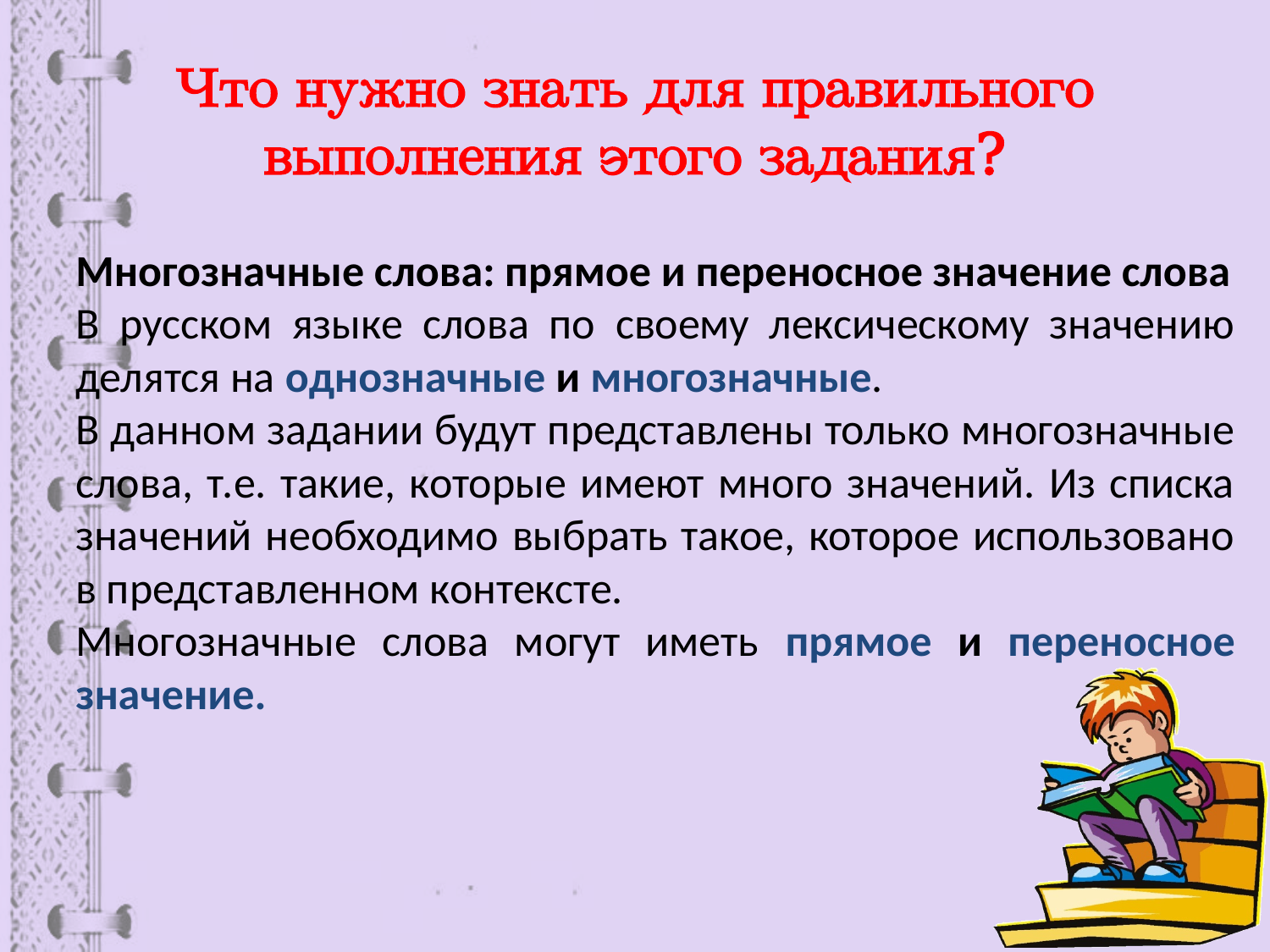

# Что нужно знать для правильного выполнения этого задания?
Многозначные слова: прямое и переносное значение слова
В русском языке слова по своему лексическому значению делятся на однозначные и многозначные.
В данном задании будут представлены только многозначные слова, т.е. такие, которые имеют много значений. Из списка значений необходимо выбрать такое, которое использовано в представленном контексте.
Многозначные слова могут иметь прямое и переносное значение.